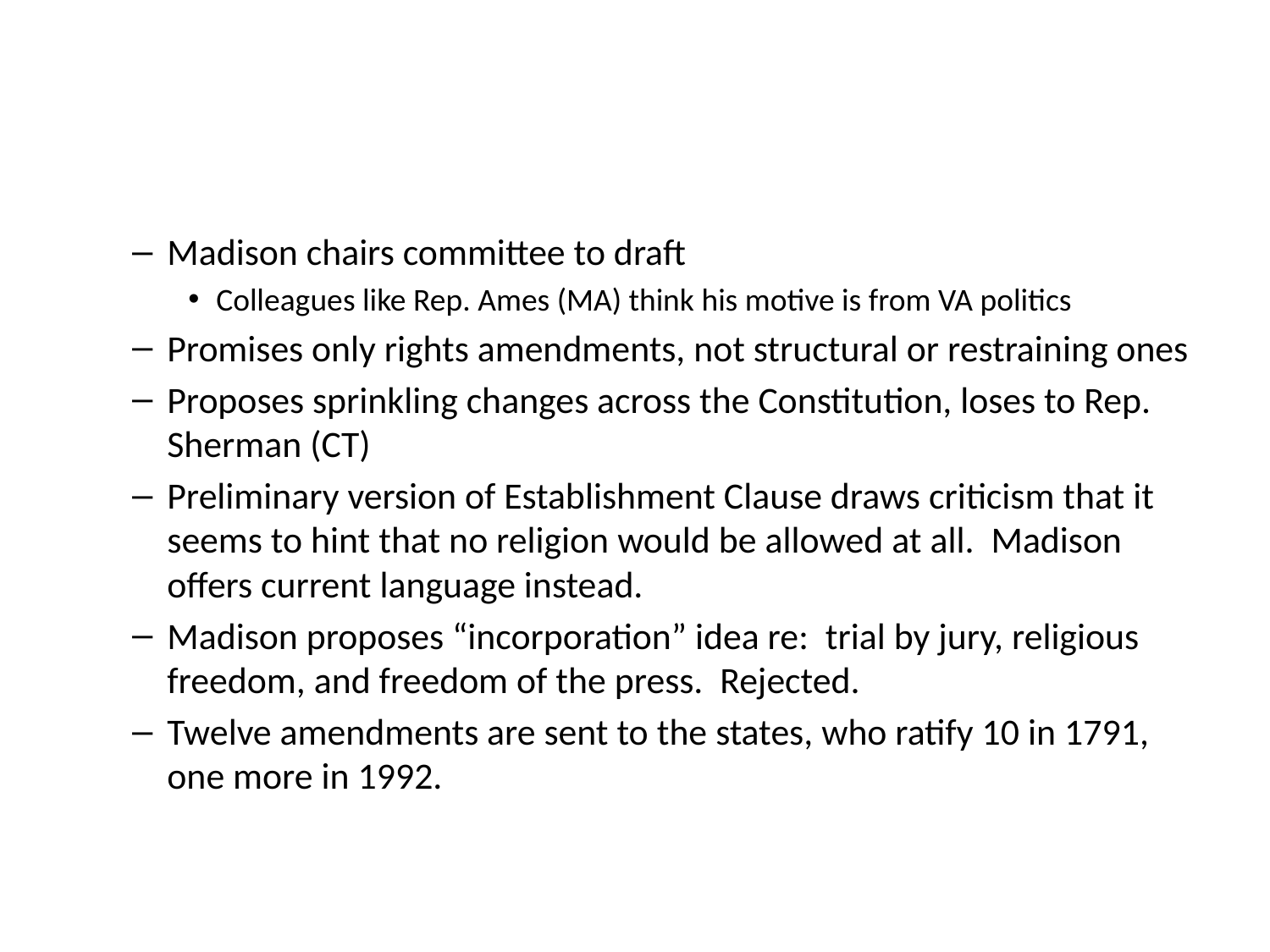

#
Madison chairs committee to draft
Colleagues like Rep. Ames (MA) think his motive is from VA politics
Promises only rights amendments, not structural or restraining ones
Proposes sprinkling changes across the Constitution, loses to Rep. Sherman (CT)
Preliminary version of Establishment Clause draws criticism that it seems to hint that no religion would be allowed at all.  Madison offers current language instead.
Madison proposes “incorporation” idea re:  trial by jury, religious freedom, and freedom of the press.  Rejected.
Twelve amendments are sent to the states, who ratify 10 in 1791, one more in 1992.